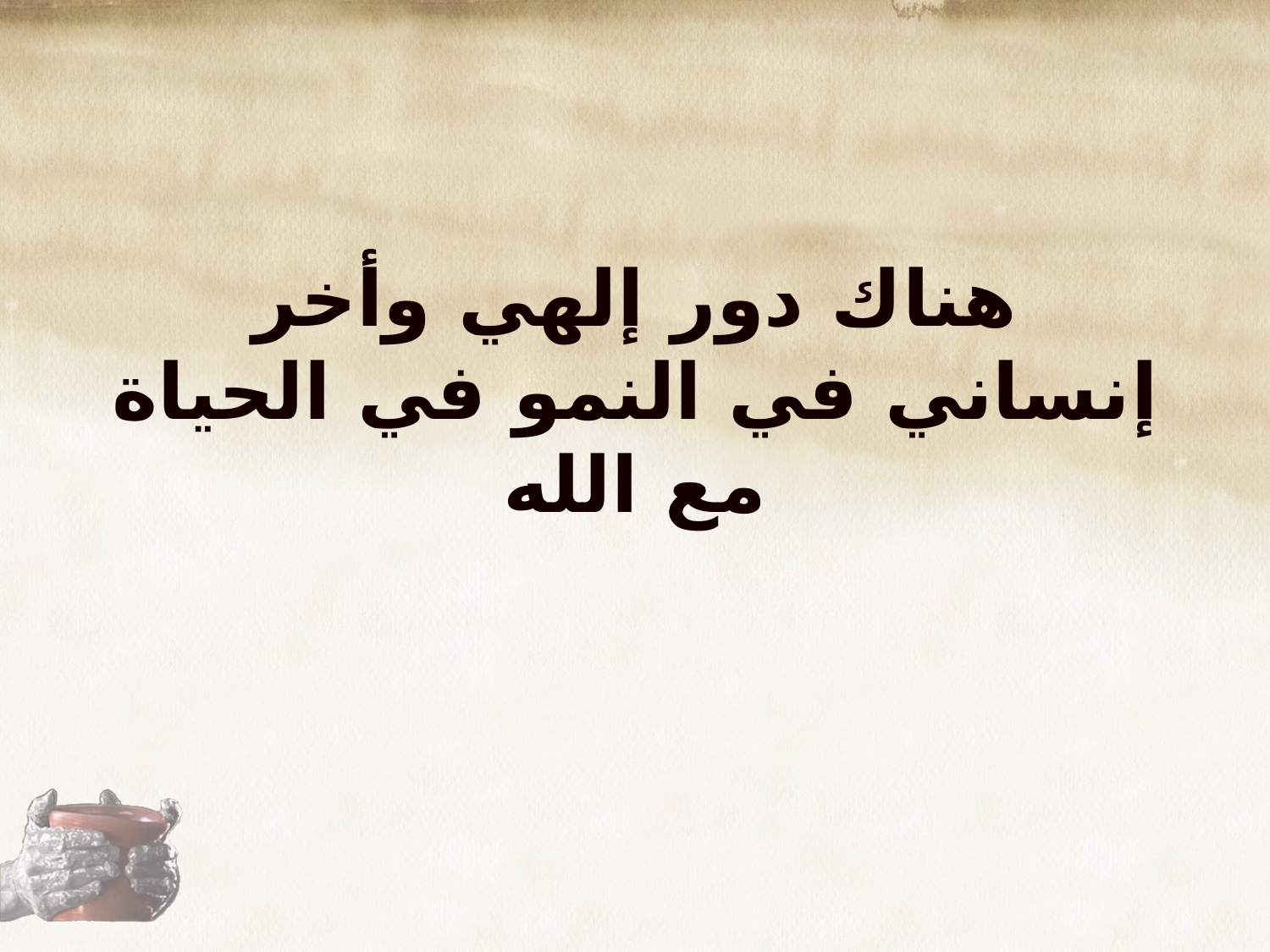

هناك دور إلهي وأخر إنساني في النمو في الحياة مع الله